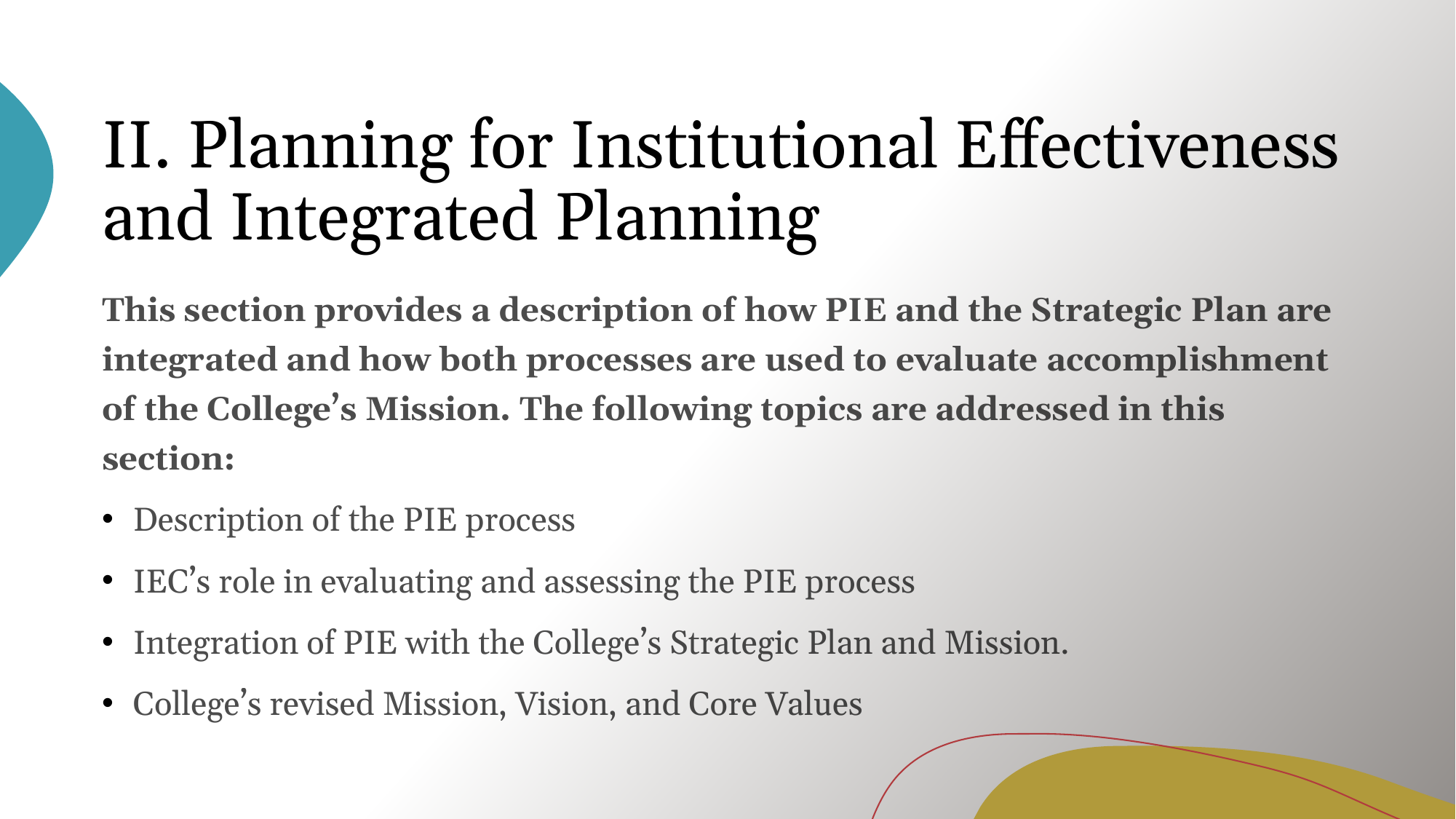

# II. Planning for Institutional Effectiveness and Integrated Planning
This section provides a description of how PIE and the Strategic Plan are integrated and how both processes are used to evaluate accomplishment of the College’s Mission. The following topics are addressed in this section:
Description of the PIE process
IEC’s role in evaluating and assessing the PIE process
Integration of PIE with the College’s Strategic Plan and Mission.
College’s revised Mission, Vision, and Core Values